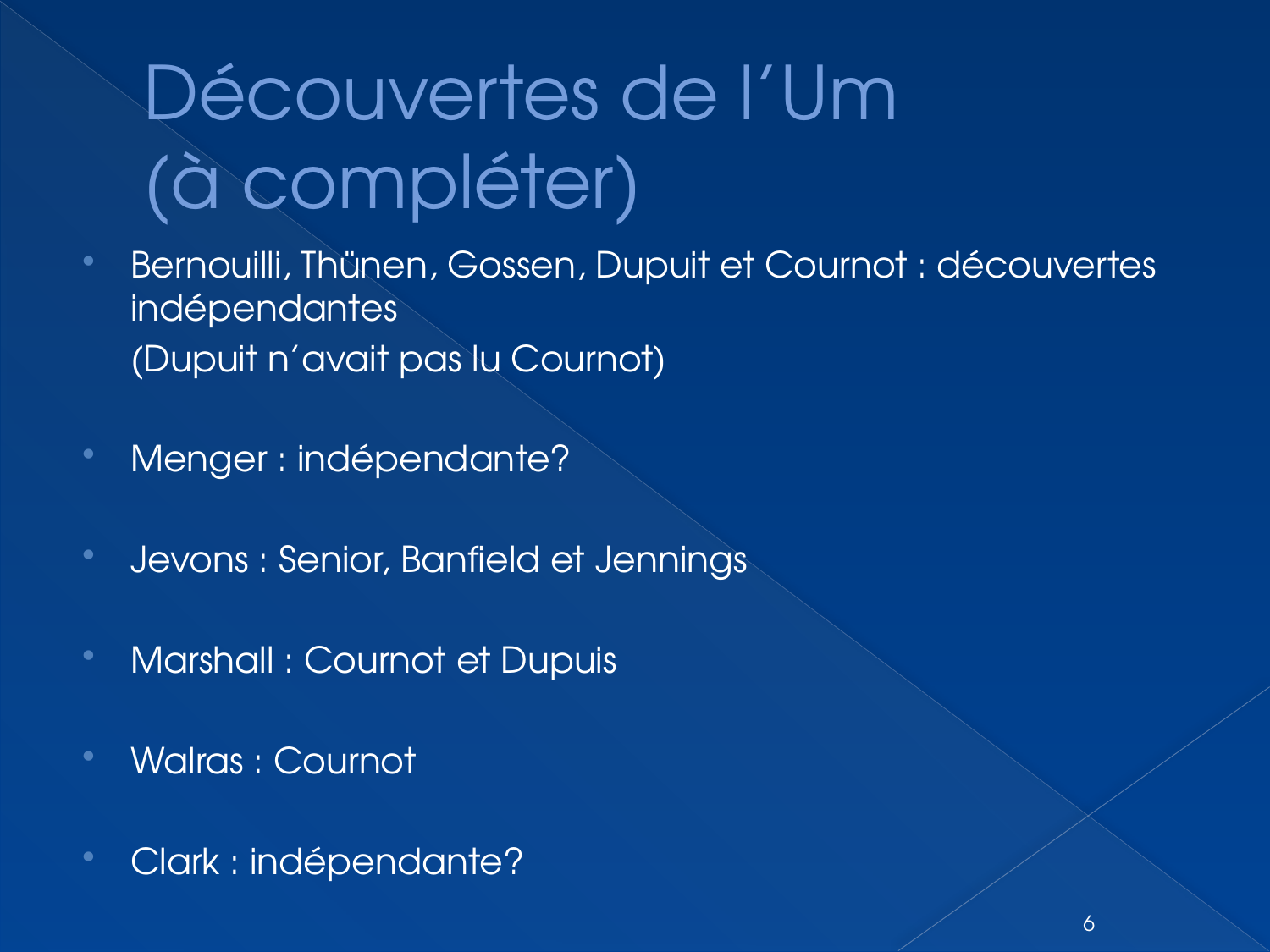

# Découvertes de l’Um (à compléter)
Bernouilli, Thünen, Gossen, Dupuit et Cournot : découvertes indépendantes
	(Dupuit n’avait pas lu Cournot)

Menger : indépendante?

Jevons : Senior, Banfield et Jennings

Marshall : Cournot et Dupuis

Walras : Cournot

Clark : indépendante?

6